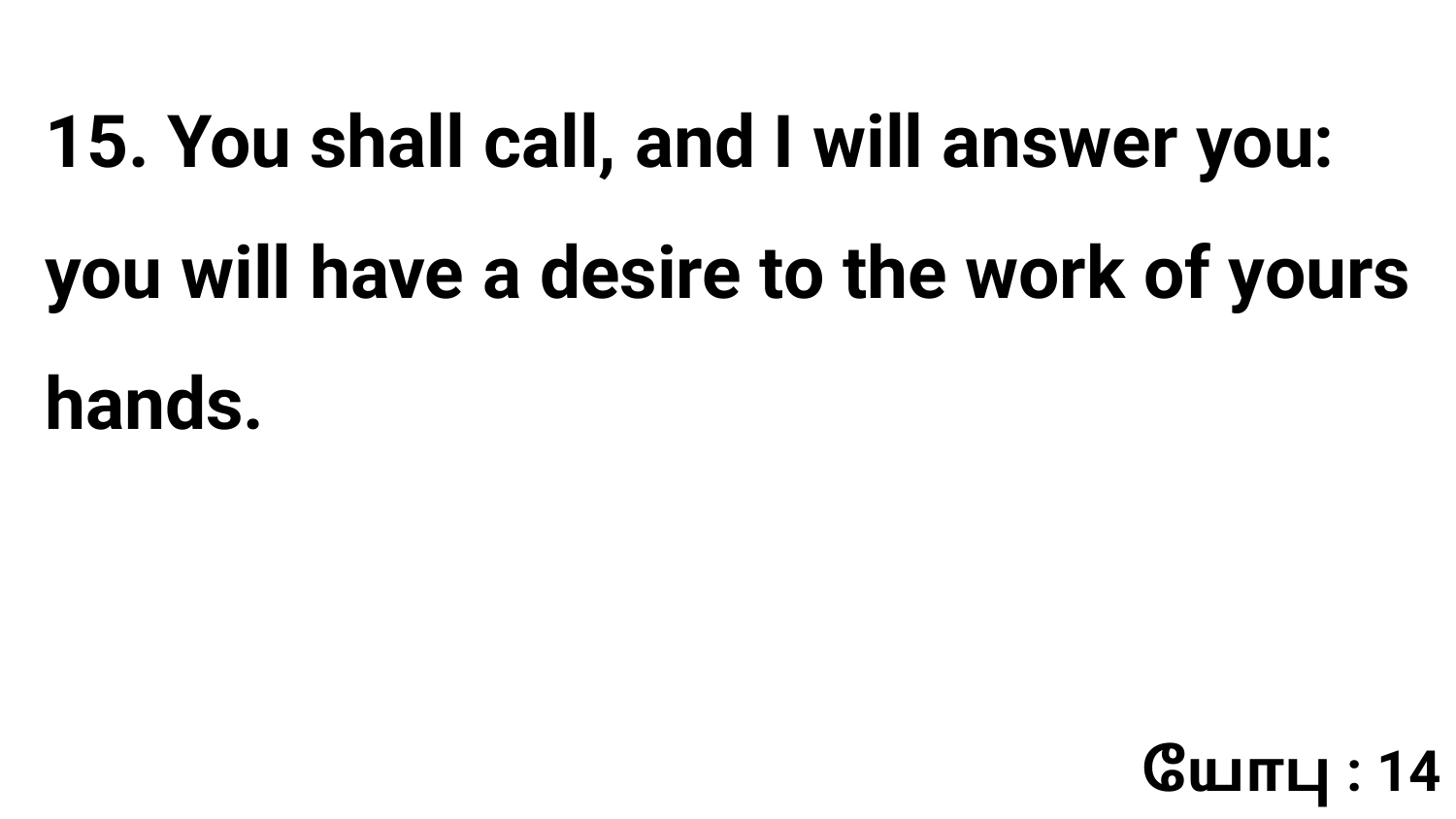

15. You shall call, and I will answer you: you will have a desire to the work of yours hands.
யோபு : 14